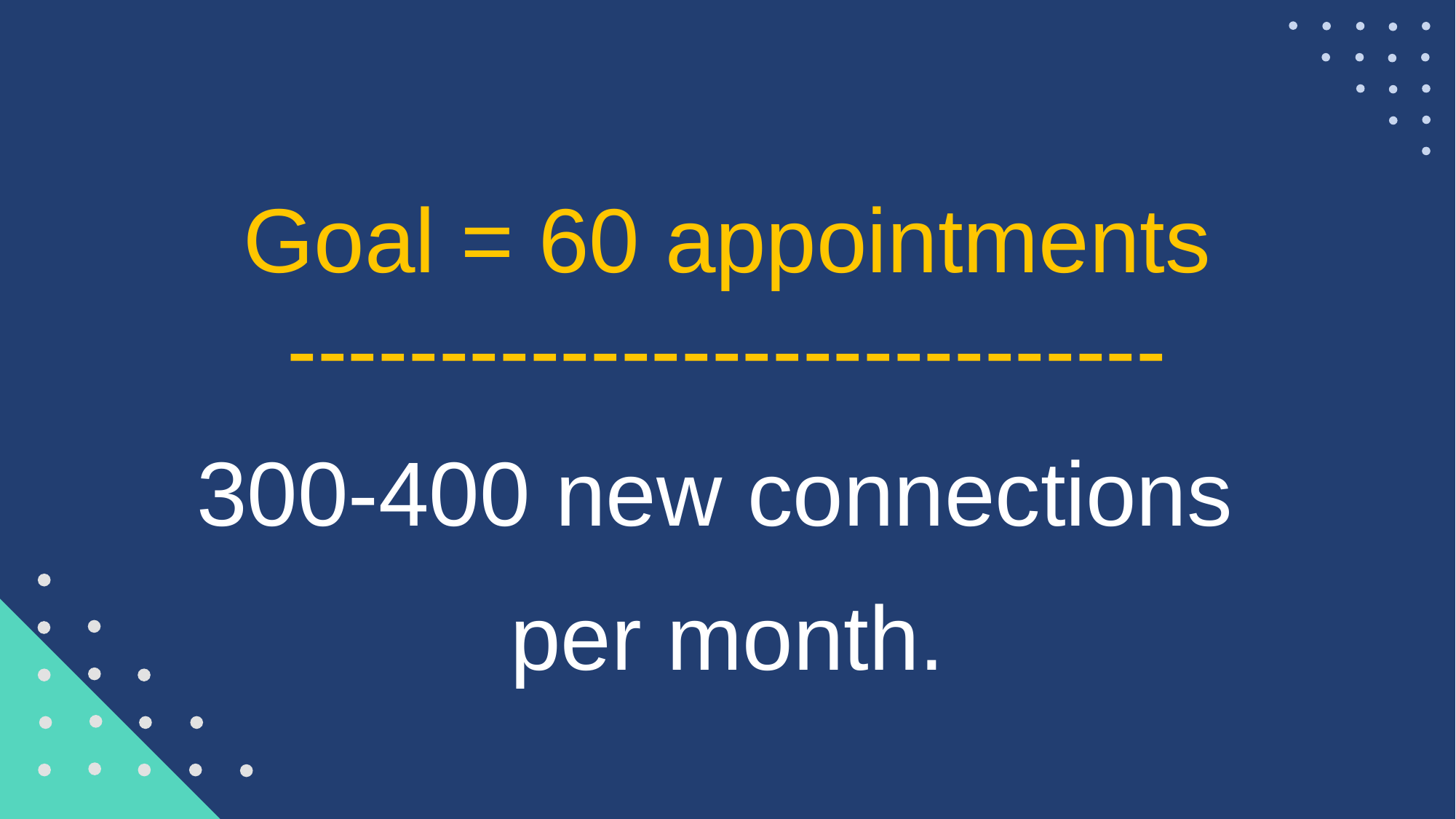

Goal = 60 appointments
-----------------------------
300-400 new connections
per month.